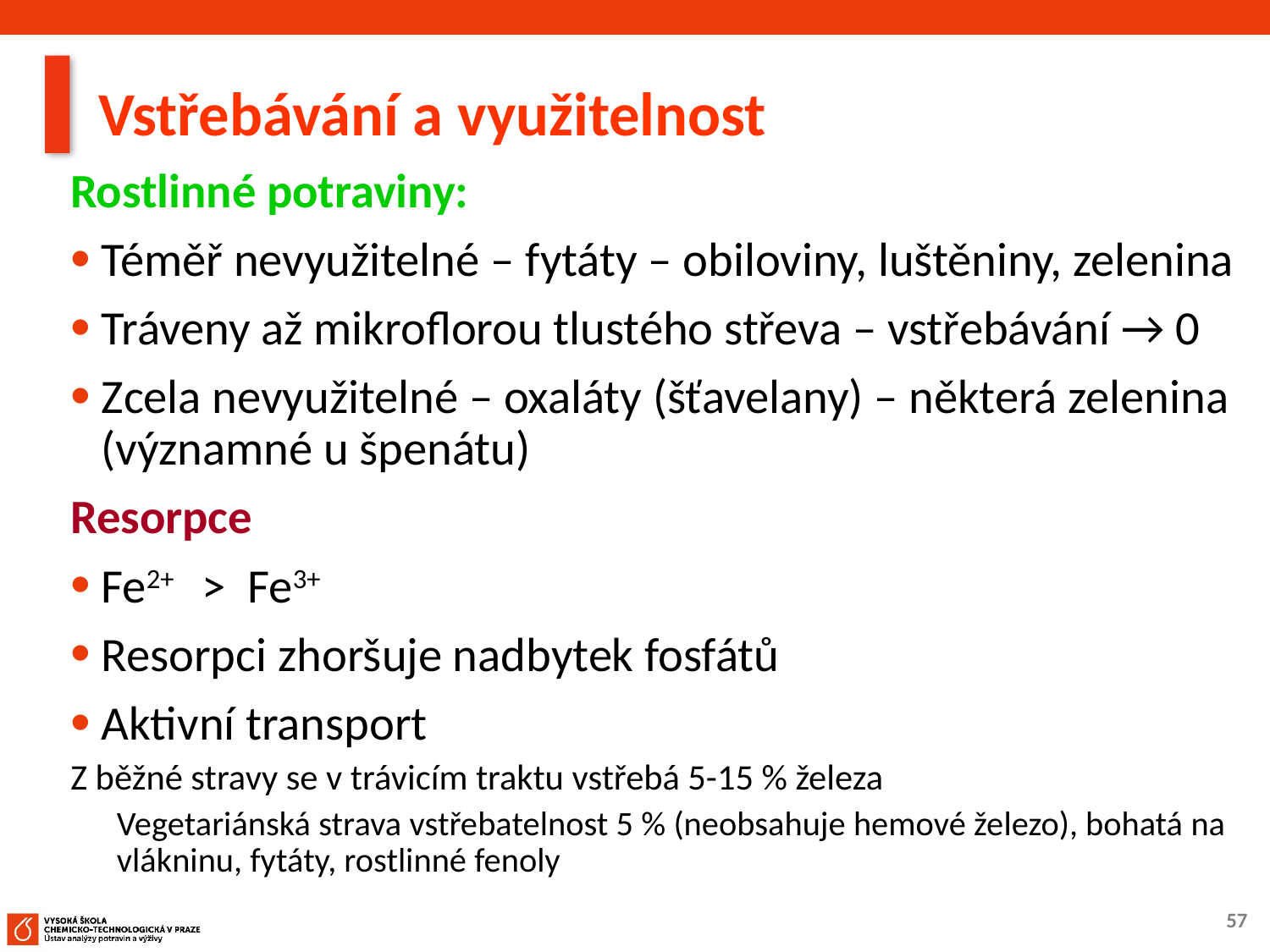

Vstřebávání a využitelnost
Rostlinné potraviny:
Téměř nevyužitelné – fytáty – obiloviny, luštěniny, zelenina
Tráveny až mikroflorou tlustého střeva – vstřebávání → 0
Zcela nevyužitelné – oxaláty (šťavelany) – některá zelenina (významné u špenátu)
Resorpce
Fe2+   >  Fe3+
Resorpci zhoršuje nadbytek fosfátů
Aktivní transport
Z běžné stravy se v trávicím traktu vstřebá 5-15 % železa
Vegetariánská strava vstřebatelnost 5 % (neobsahuje hemové železo), bohatá na vlákninu, fytáty, rostlinné fenoly